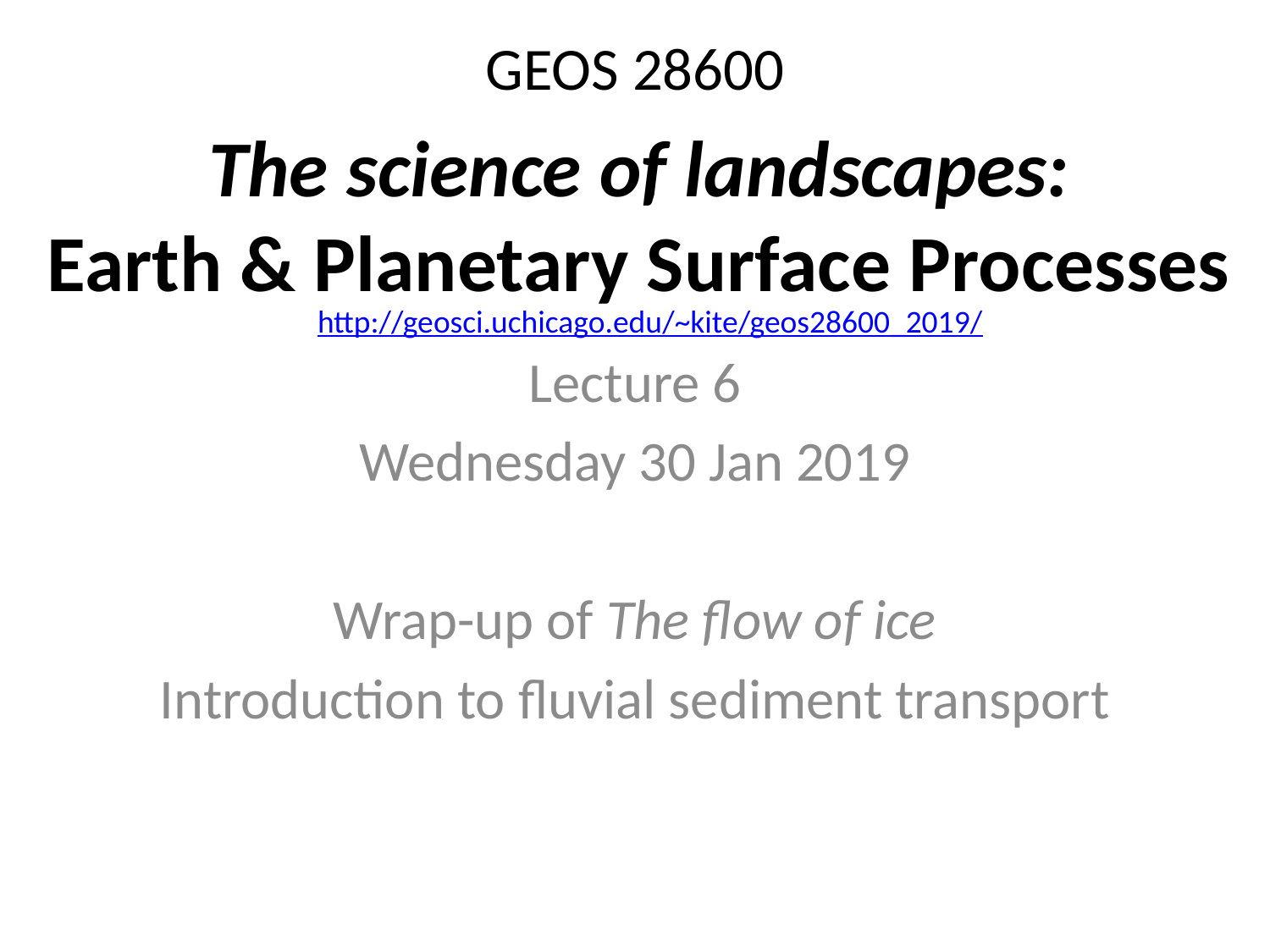

# GEOS 28600
The science of landscapes:
Earth & Planetary Surface Processes
http://geosci.uchicago.edu/~kite/geos28600_2019/

Lecture 6
Wednesday 30 Jan 2019

Wrap-up of The flow of ice
Introduction to fluvial sediment transport